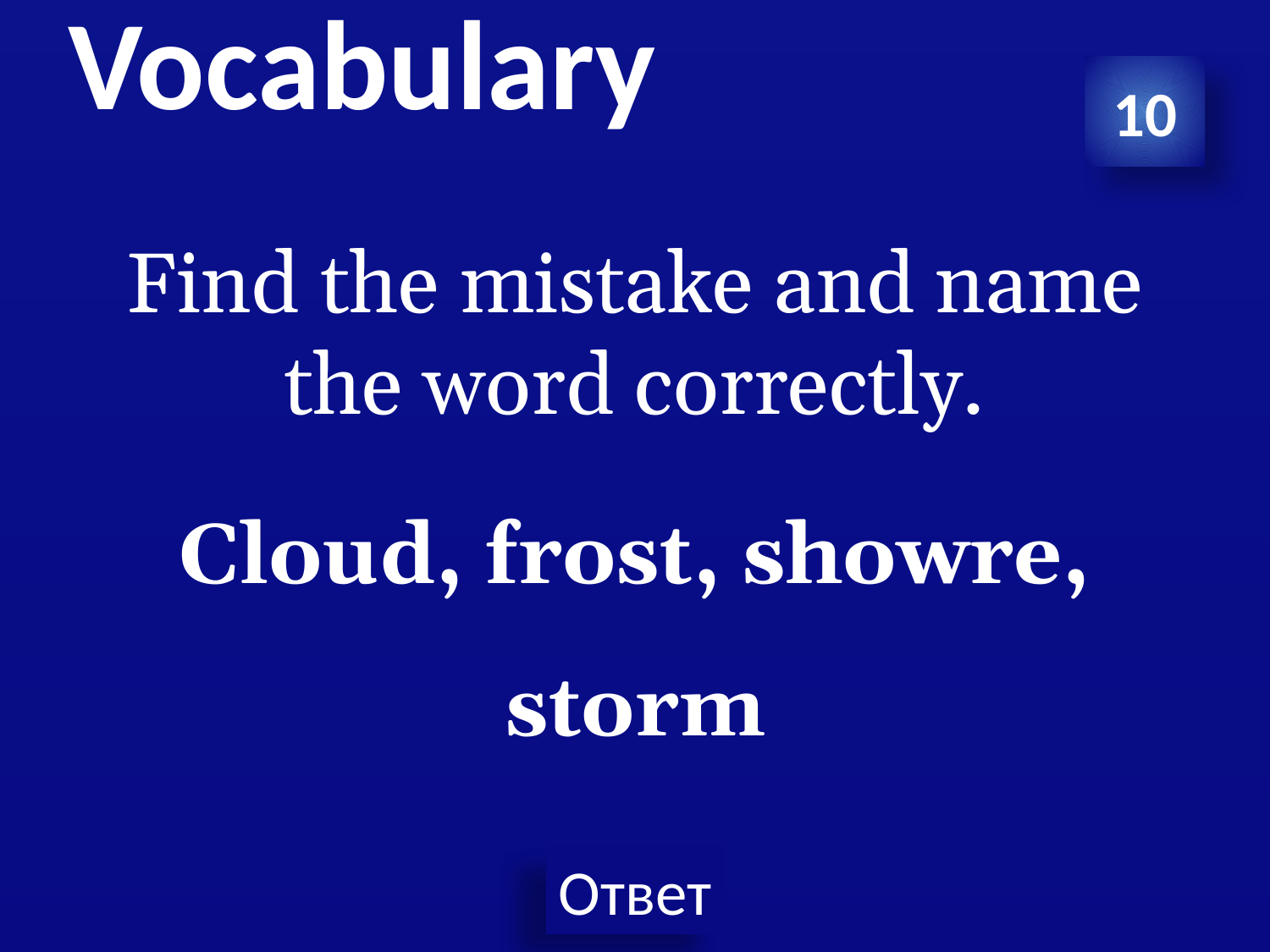

# Vocabulary
10
Find the mistake and name the word correctly.
Cloud, frost, showre, storm